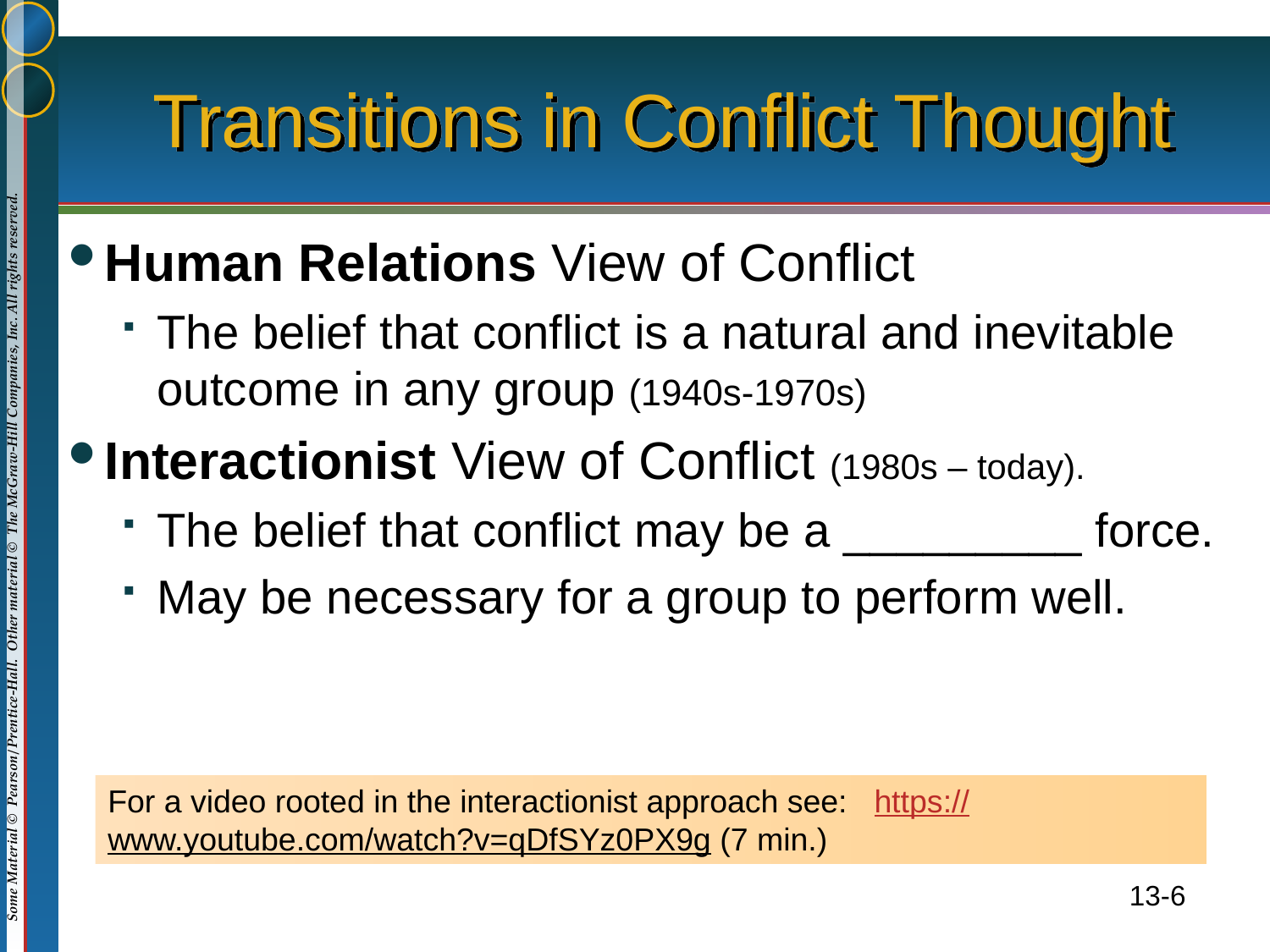

# Transitions in Conflict Thought
Human Relations View of Conflict
The belief that conflict is a natural and inevitable outcome in any group (1940s-1970s)
Interactionist View of Conflict (1980s – today).
The belief that conflict may be a _________ force.
May be necessary for a group to perform well.

For a video rooted in the interactionist approach see:   https://www.youtube.com/watch?v=qDfSYz0PX9g (7 min.)